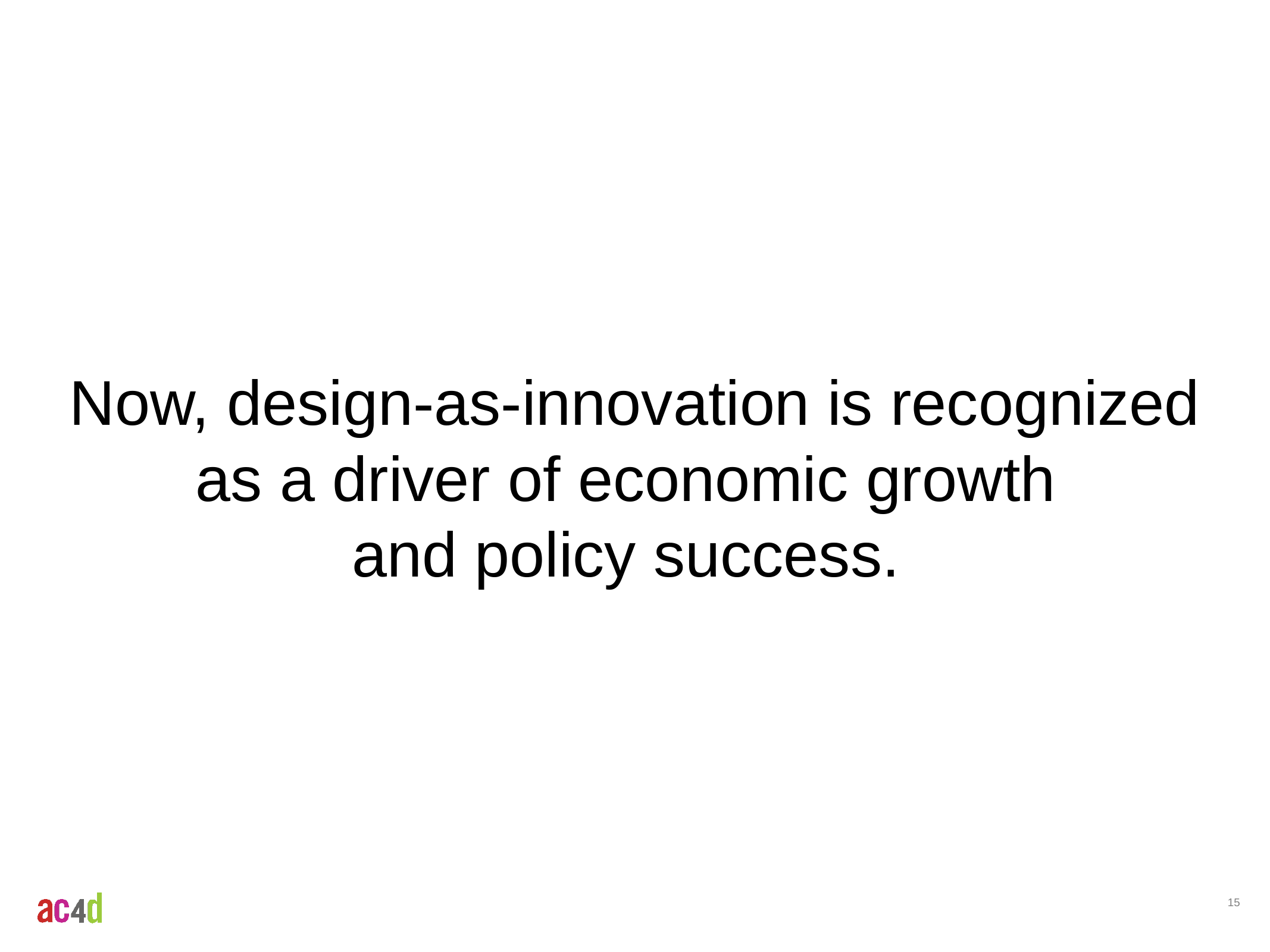

Now, design-as-innovation is recognized as a driver of economic growth
and policy success.
15